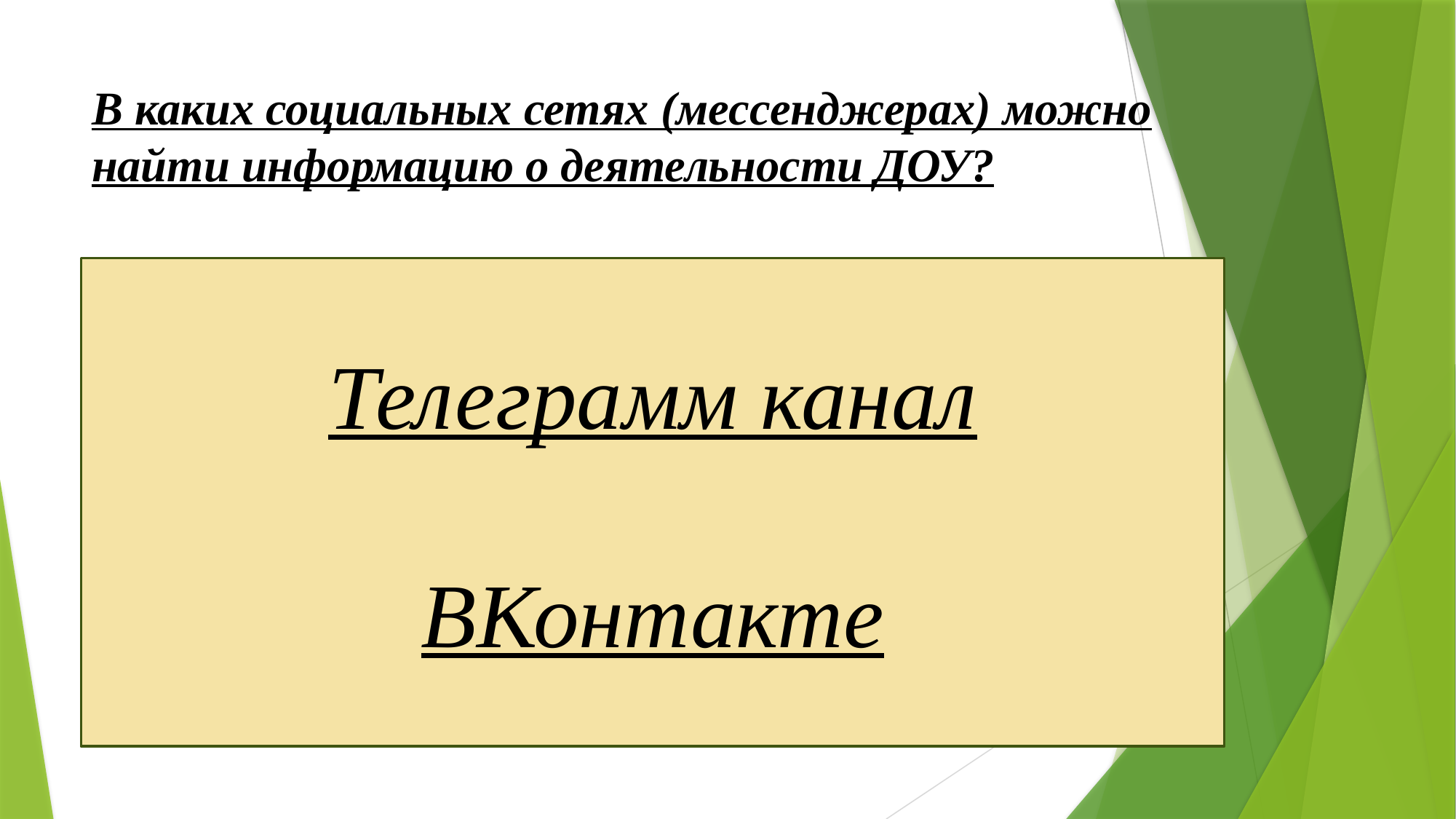

# В каких социальных сетях (мессенджерах) можно найти информацию о деятельности ДОУ?
Телеграмм канал

ВКонтакте